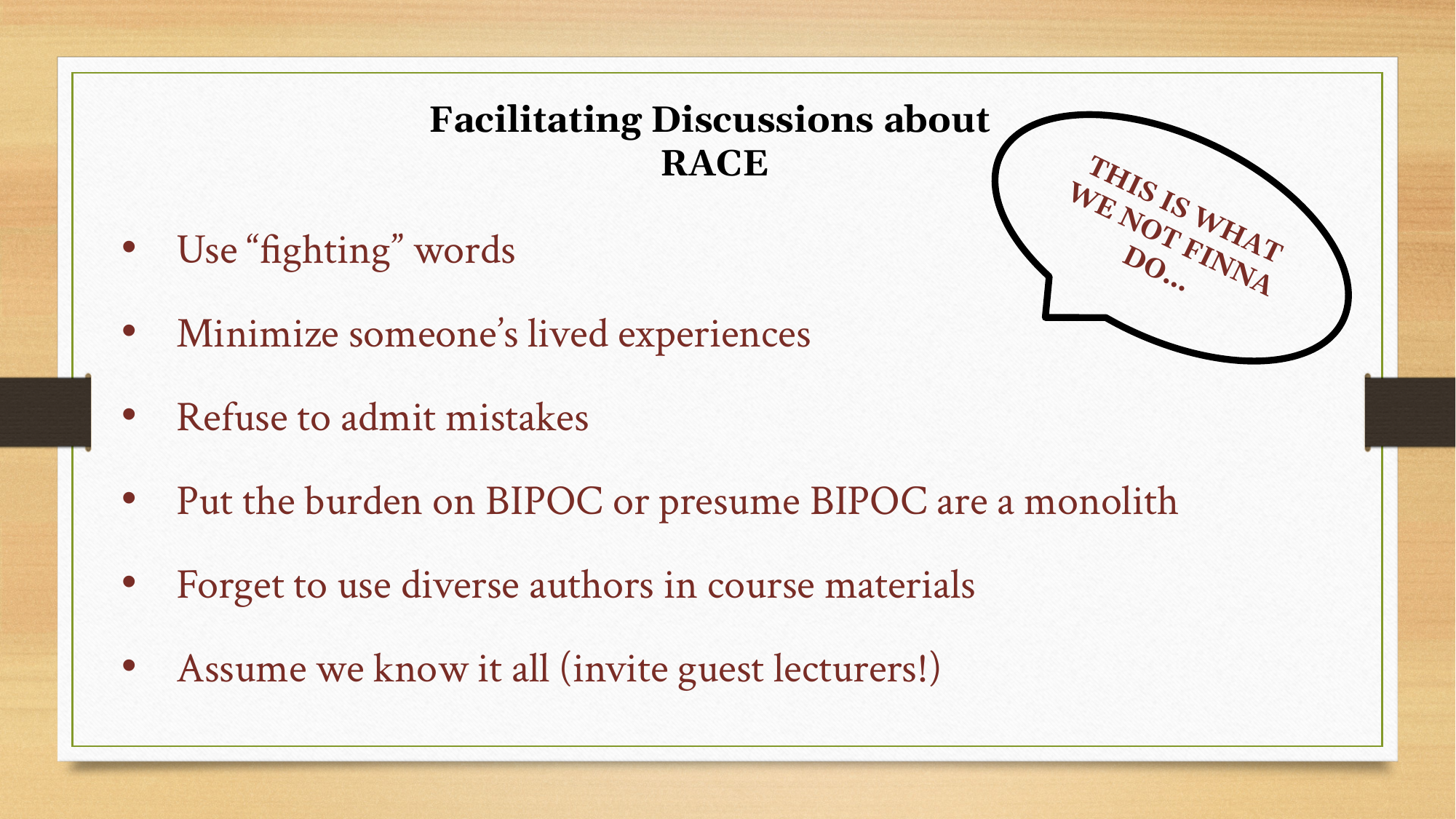

Facilitating Discussions about
RACE
THIS IS WHAT WE NOT FINNA DO…
Use “fighting” words

Minimize someone’s lived experiences

Refuse to admit mistakes

Put the burden on BIPOC or presume BIPOC are a monolith

Forget to use diverse authors in course materials

Assume we know it all (invite guest lecturers!)